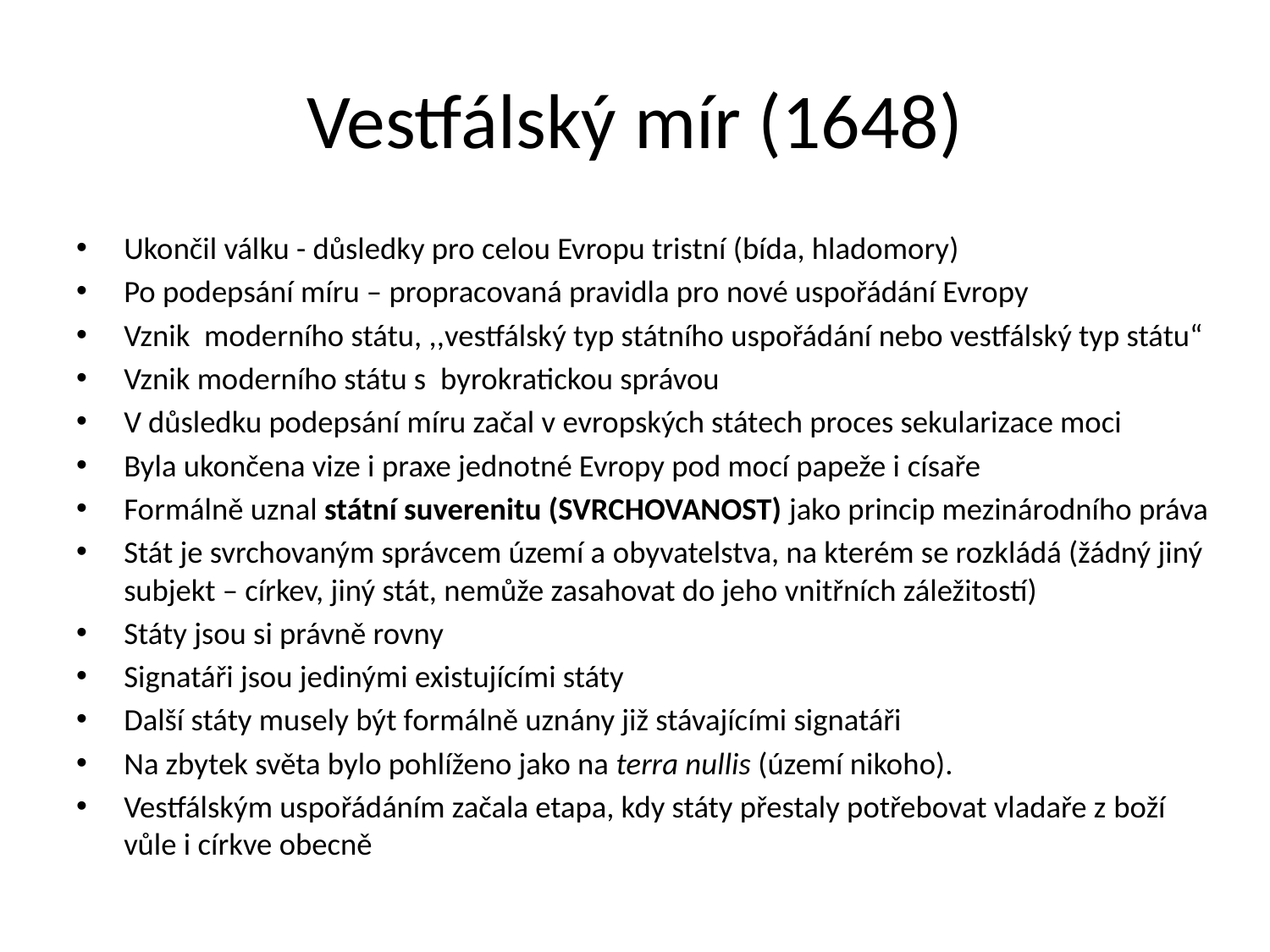

# Vestfálský mír (1648)
Ukončil válku - důsledky pro celou Evropu tristní (bída, hladomory)
Po podepsání míru – propracovaná pravidla pro nové uspořádání Evropy
Vznik  moderního státu, ,,vestfálský typ státního uspořádání nebo vestfálský typ státu“
Vznik moderního státu s  byrokratickou správou
V důsledku podepsání míru začal v evropských státech proces sekularizace moci
Byla ukončena vize i praxe jednotné Evropy pod mocí papeže i císaře
Formálně uznal státní suverenitu (SVRCHOVANOST) jako princip mezinárodního práva
Stát je svrchovaným správcem území a obyvatelstva, na kterém se rozkládá (žádný jiný subjekt – církev, jiný stát, nemůže zasahovat do jeho vnitřních záležitostí)
Státy jsou si právně rovny
Signatáři jsou jedinými existujícími státy
Další státy musely být formálně uznány již stávajícími signatáři
Na zbytek světa bylo pohlíženo jako na terra nullis (území nikoho).
Vestfálským uspořádáním začala etapa, kdy státy přestaly potřebovat vladaře z boží vůle i církve obecně